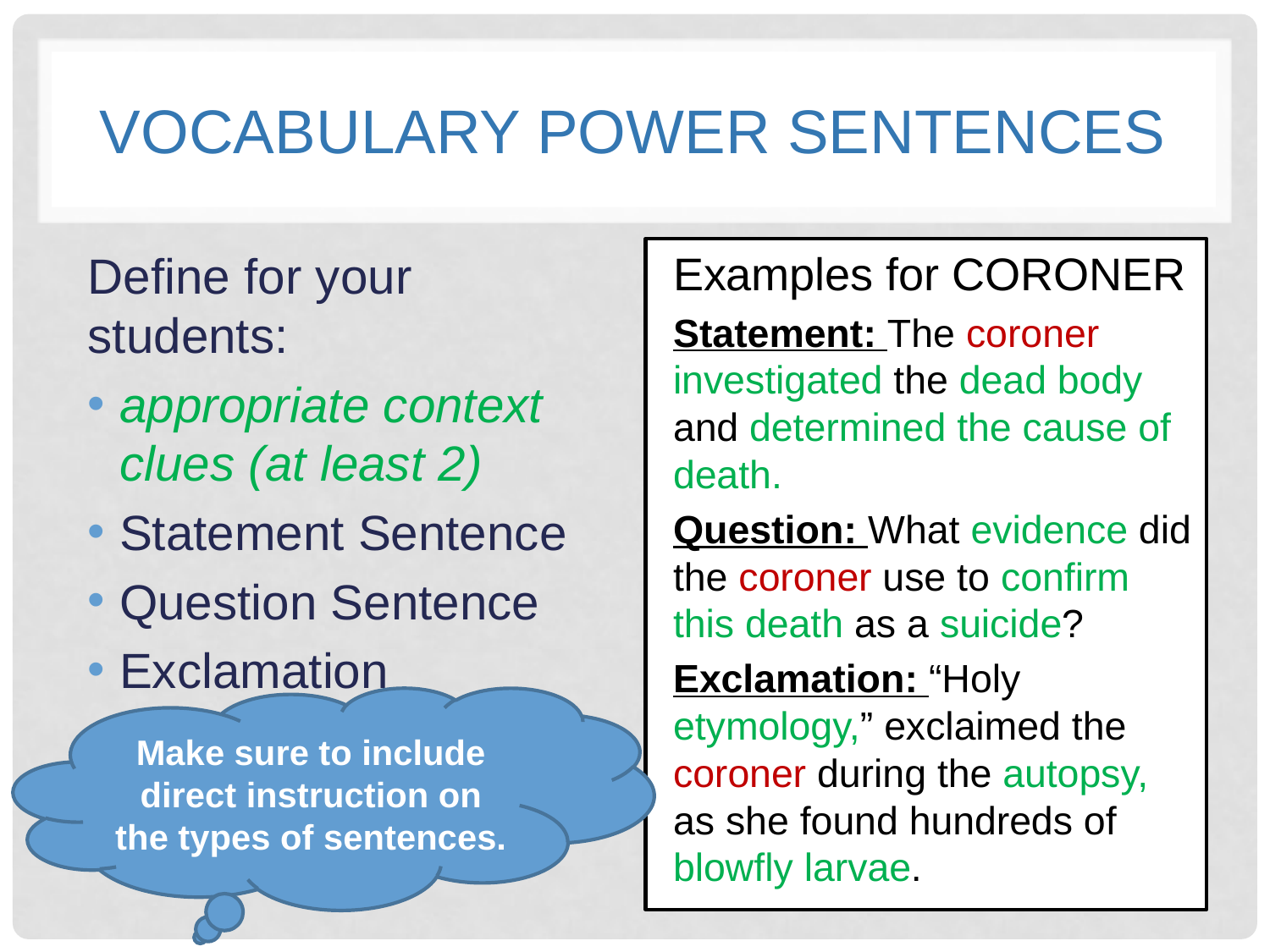

# Vocabulary Power sentences
Examples for CORONER
Statement: The coroner investigated the dead body and determined the cause of death.
Question: What evidence did the coroner use to confirm this death as a suicide?
Exclamation: “Holy  etymology,” exclaimed the coroner during the autopsy, as she found hundreds of blowfly larvae.

Define for your students:
appropriate context clues (at least 2)
Statement Sentence
Question Sentence
Exclamation Sentence

Make sure to include direct instruction on the types of sentences.